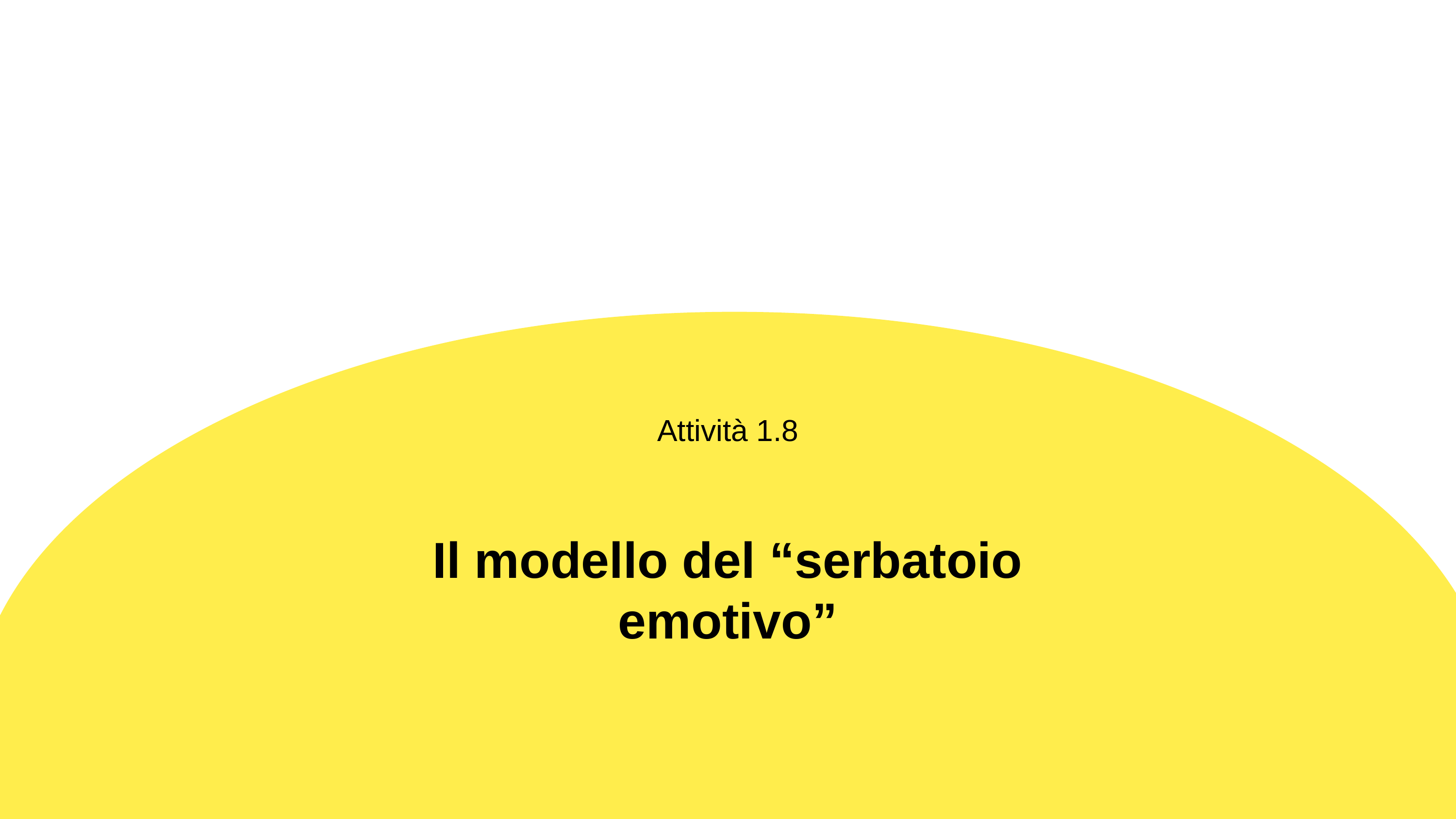

Attività 1.8
Il modello del “serbatoio emotivo”